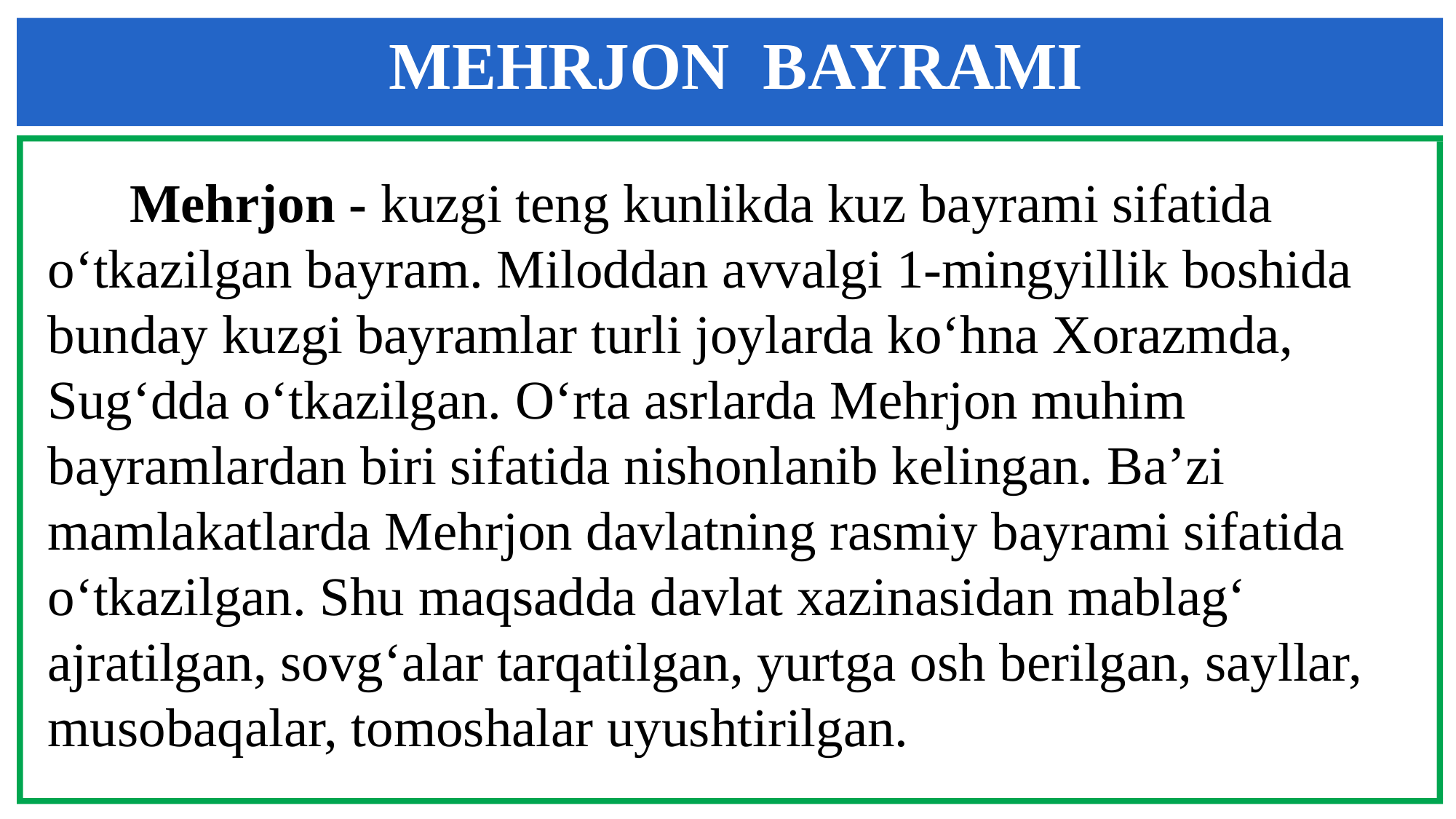

MEHRJON  BAYRAMI
      Mehrjon - kuzgi teng kunlikda kuz bayrami sifatida oʻtkazilgan bayram. Miloddan avvalgi 1-mingyillik boshida bunday kuzgi bayramlar turli joylarda koʻhna Xorazmda, Sugʻdda o‘tkazilgan. Oʻrta asrlarda Mehrjon muhim bayramlardan biri sifatida nishonlanib kelingan. Baʼzi mamlakatlarda Mehrjon davlatning rasmiy bayrami sifatida oʻtkazilgan. Shu maqsadda davlat xazinasidan mablagʻ ajratilgan, sovgʻalar tarqatilgan, yurtga osh berilgan, sayllar, musobaqalar, tomoshalar uyushtirilgan.